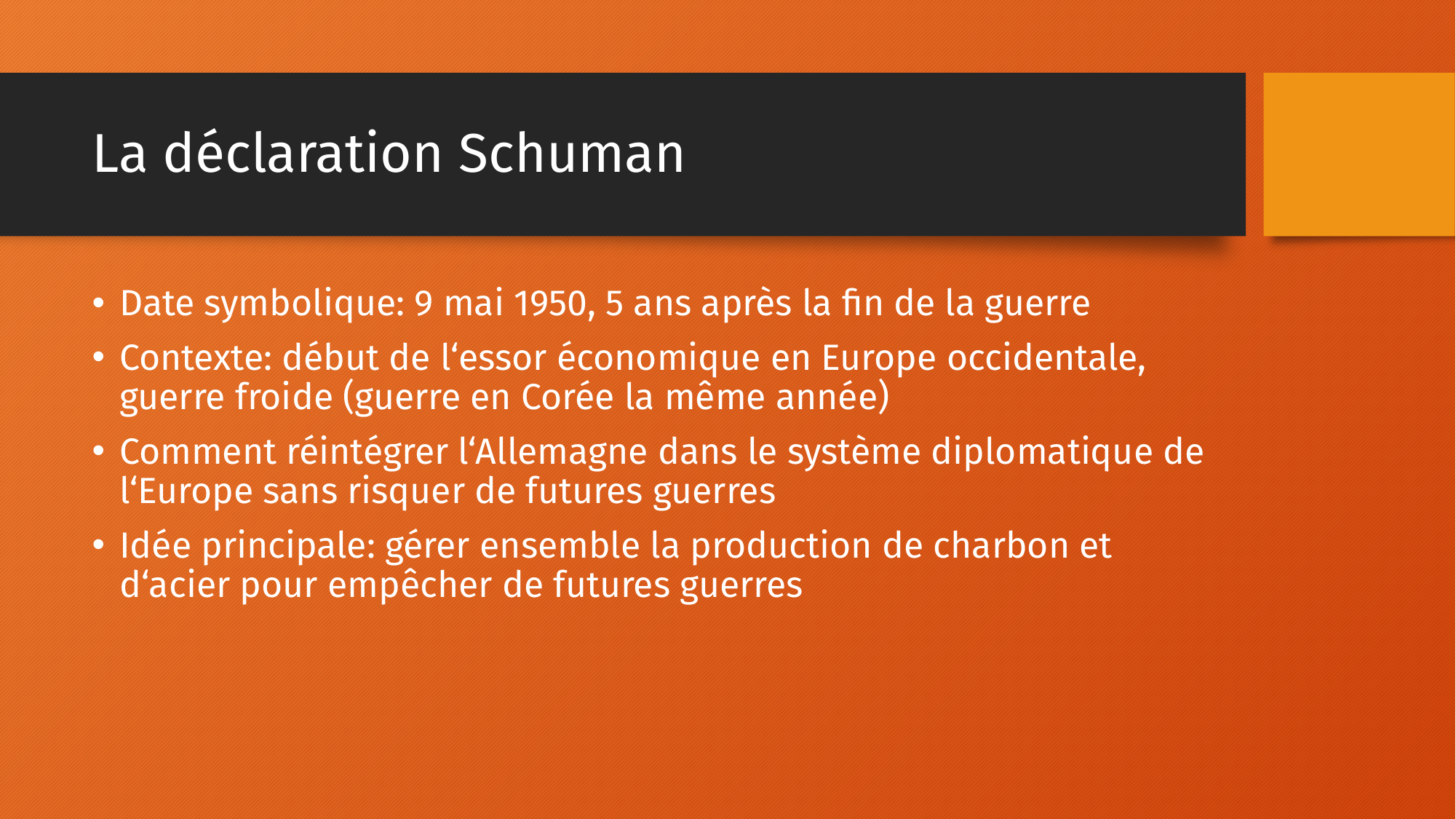

# La déclaration Schuman
Date symbolique: 9 mai 1950, 5 ans après la fin de la guerre
Contexte: début de l‘essor économique en Europe occidentale, guerre froide (guerre en Corée la même année)
Comment réintégrer l‘Allemagne dans le système diplomatique de l‘Europe sans risquer de futures guerres
Idée principale: gérer ensemble la production de charbon et d‘acier pour empêcher de futures guerres